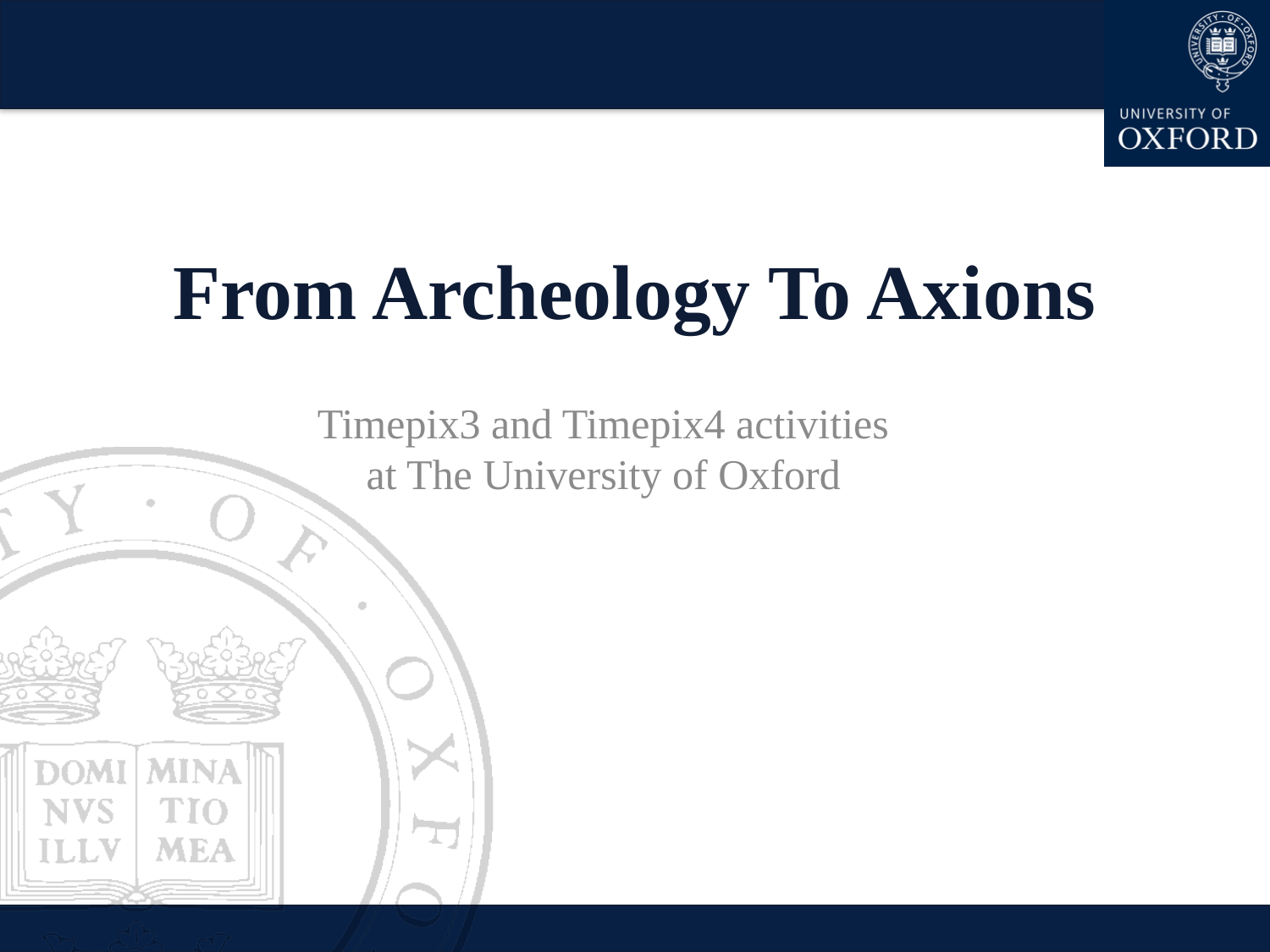

# From Archeology To Axions
Timepix3 and Timepix4 activities at The University of Oxford